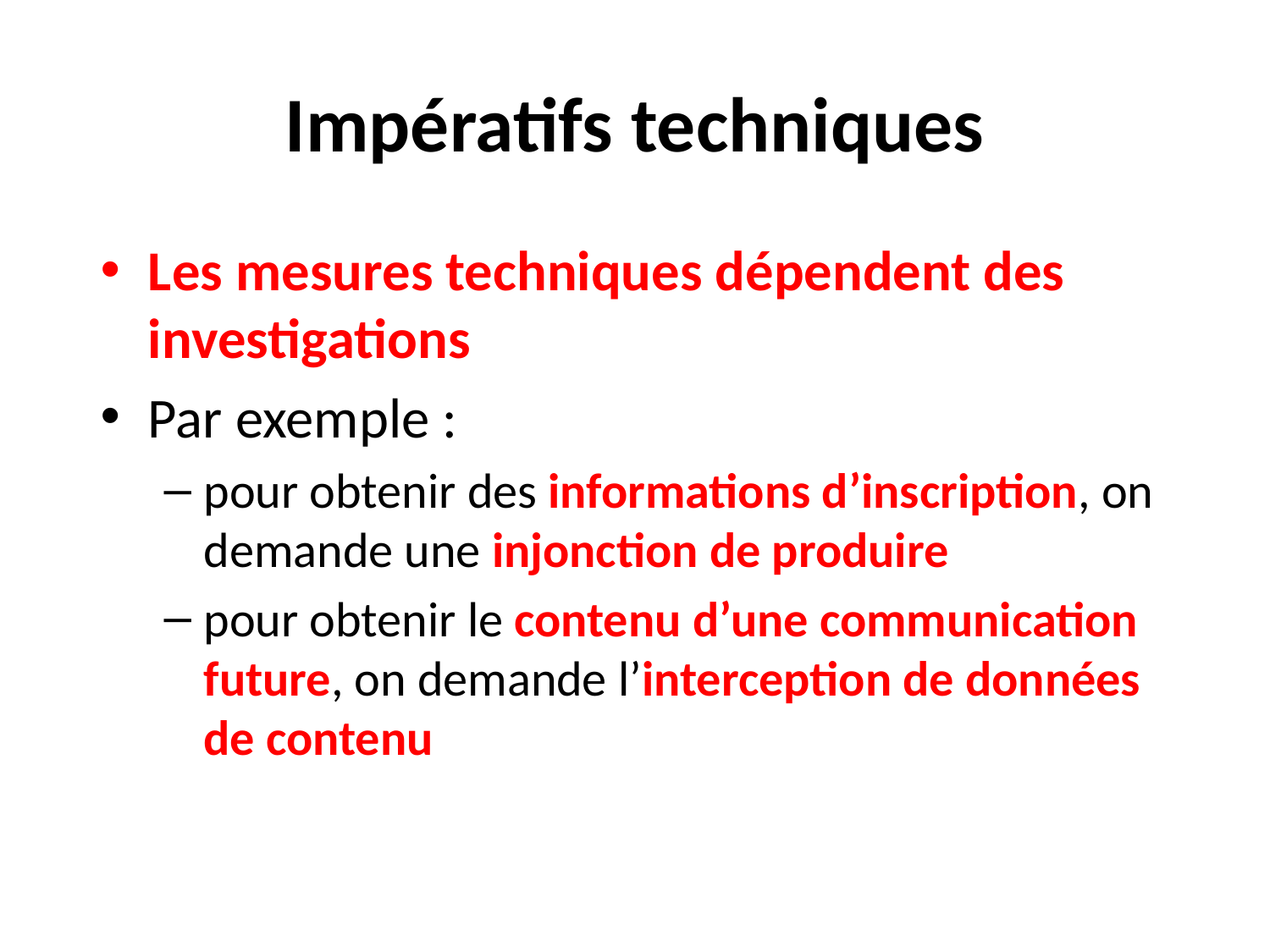

# Impératifs techniques
Les mesures techniques dépendent des investigations
Par exemple :
pour obtenir des informations d’inscription, on demande une injonction de produire
pour obtenir le contenu d’une communication future, on demande l’interception de données de contenu